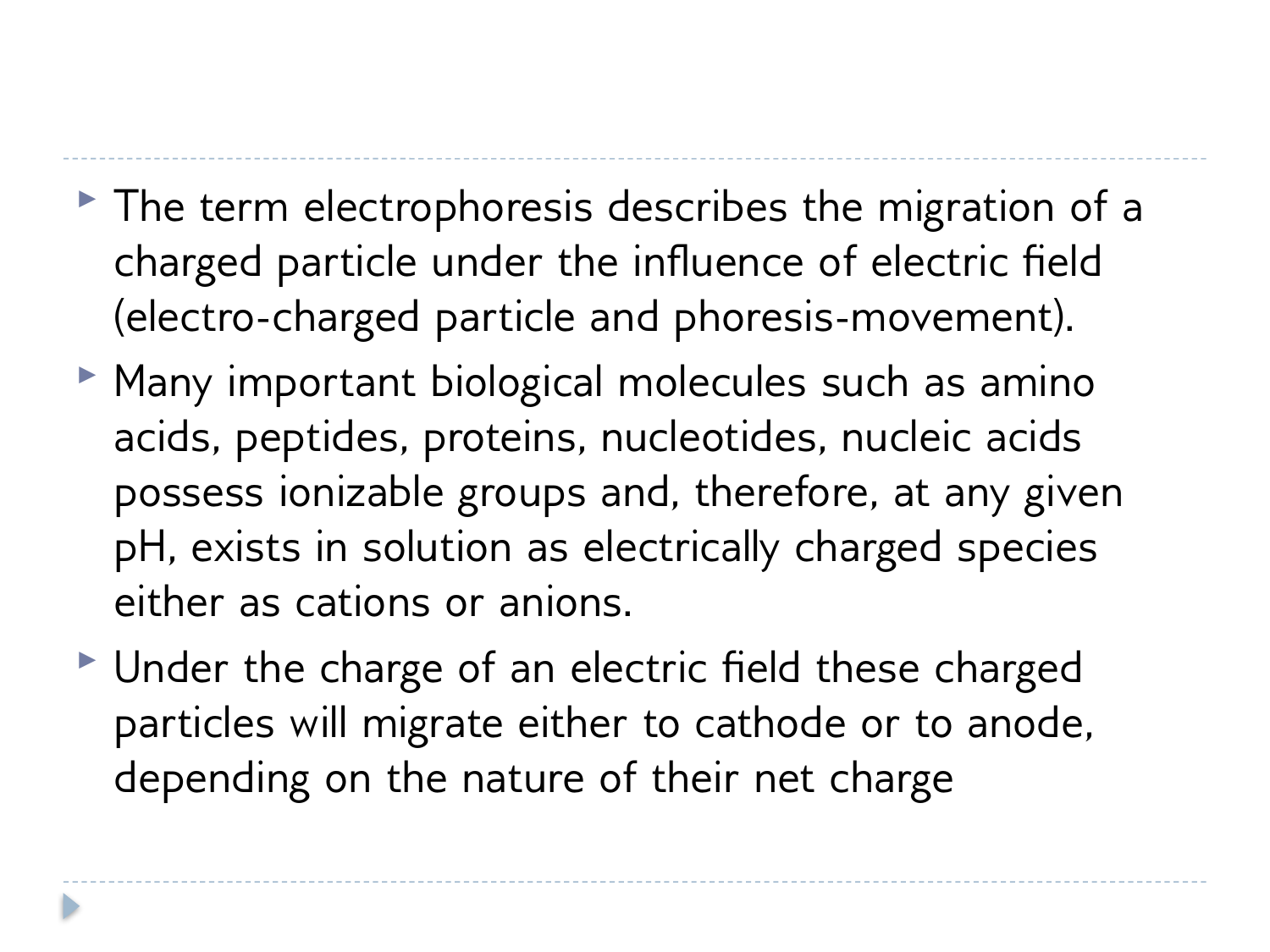

#
The term electrophoresis describes the migration of a charged particle under the influence of electric field (electro-charged particle and phoresis-movement).
Many important biological molecules such as amino acids, peptides, proteins, nucleotides, nucleic acids possess ionizable groups and, therefore, at any given pH, exists in solution as electrically charged species either as cations or anions.
Under the charge of an electric field these charged particles will migrate either to cathode or to anode, depending on the nature of their net charge